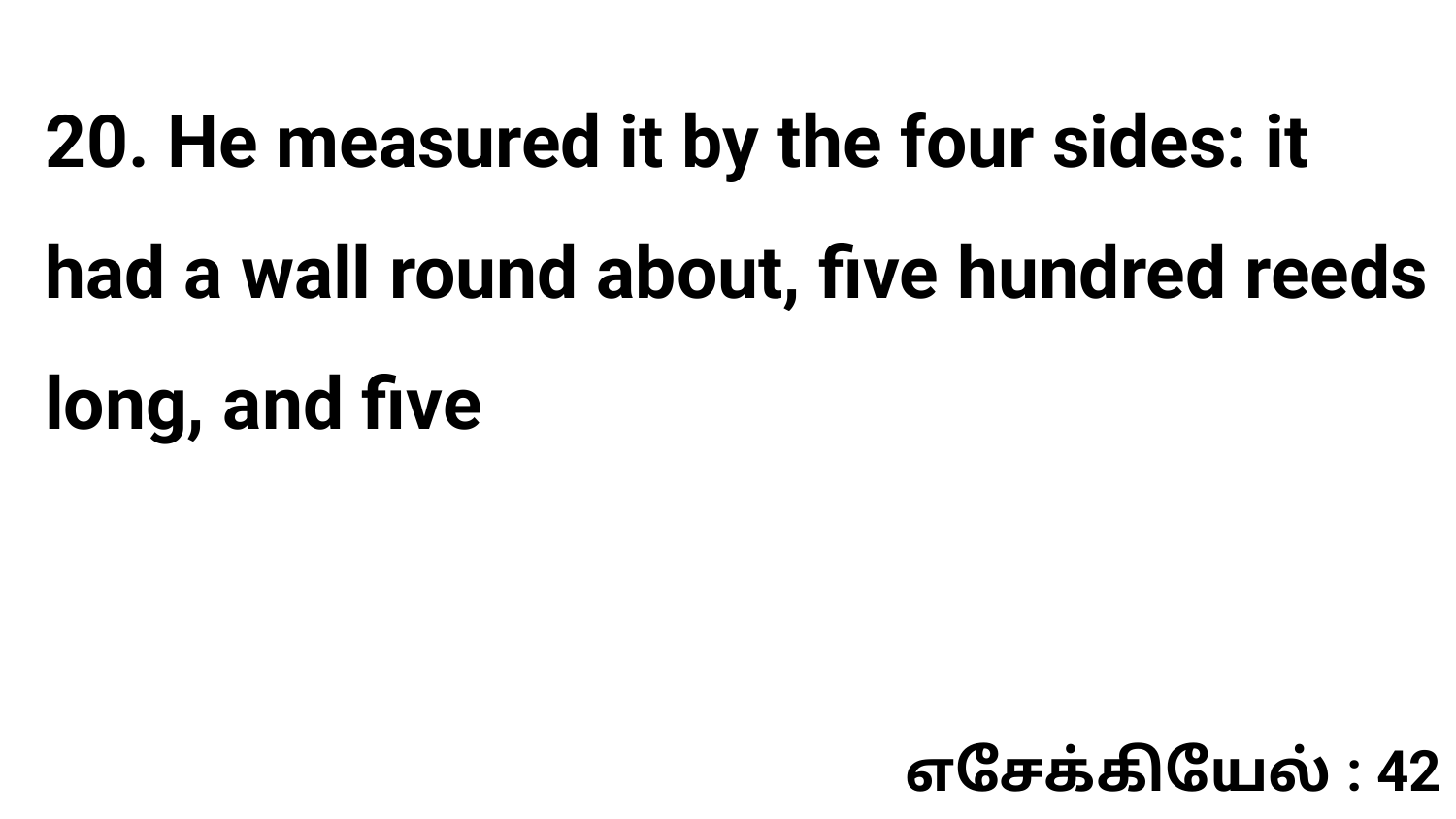

20. He measured it by the four sides: it had a wall round about, five hundred reeds long, and five
எசேக்கியேல் : 42